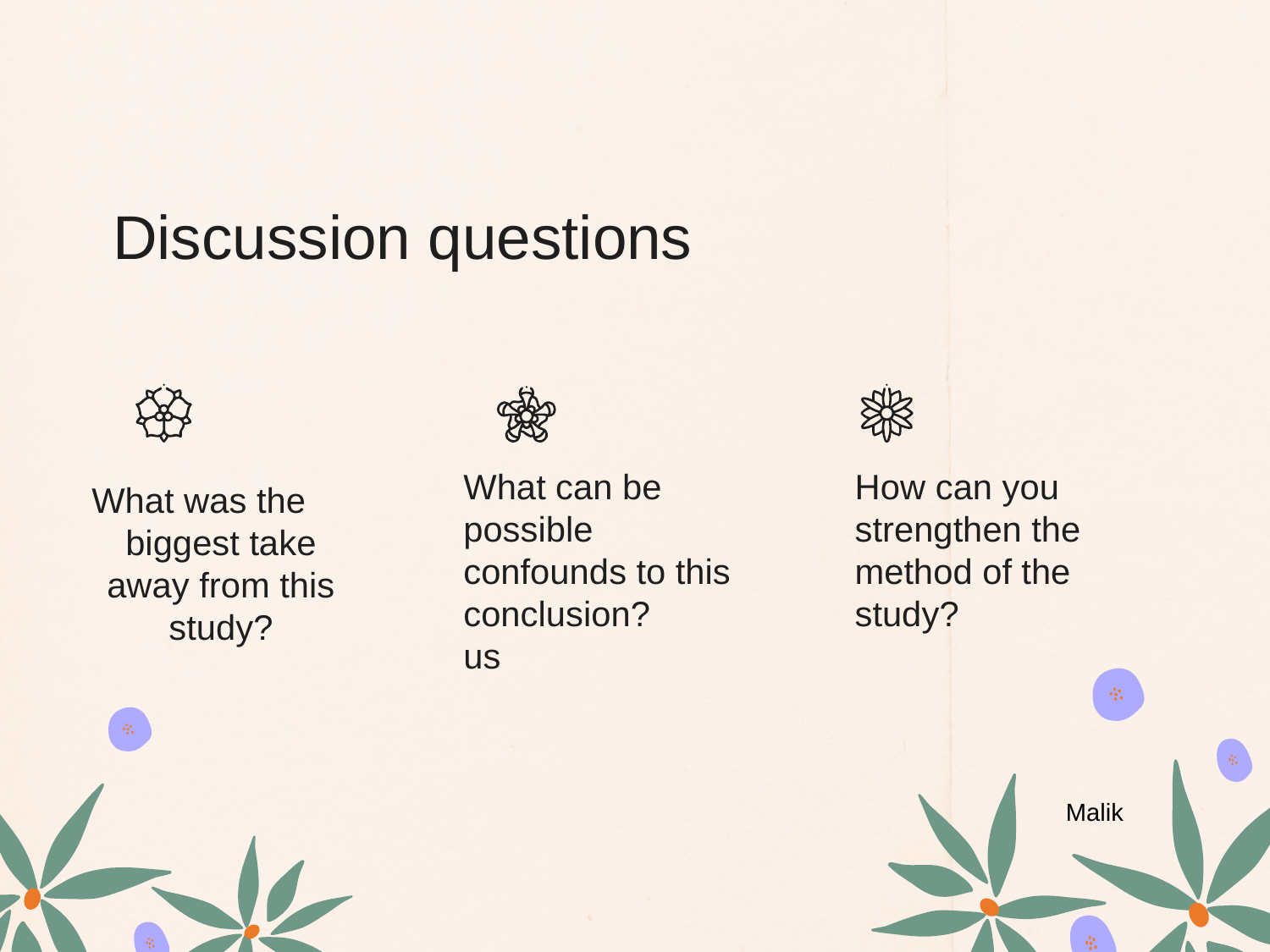

# Discussion questions

How can you strengthen the method of the study?
What was the biggest take away from this study?
What can be possible confounds to this conclusion?
us

Malik